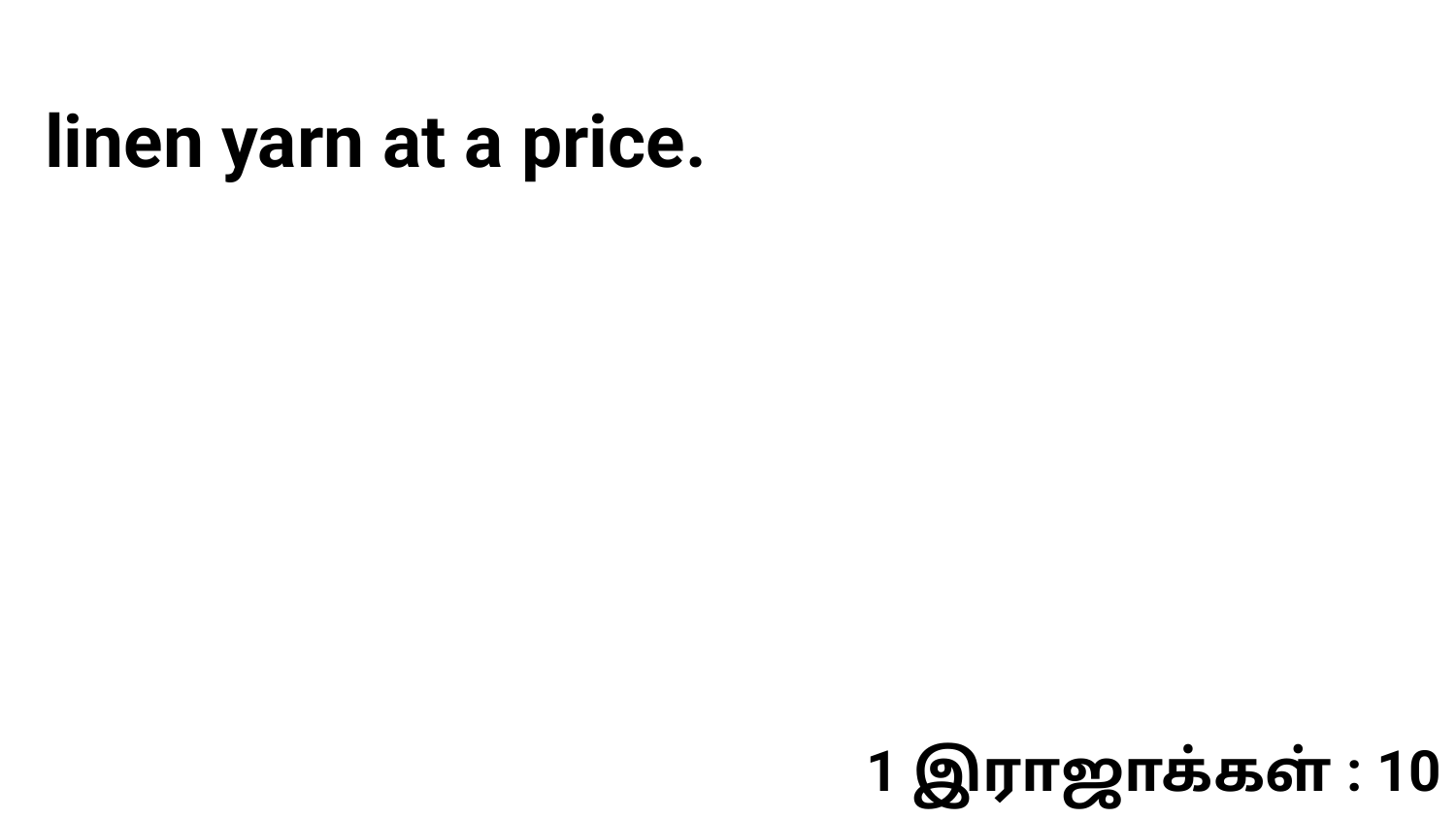

linen yarn at a price.
1 இராஜாக்கள் : 10